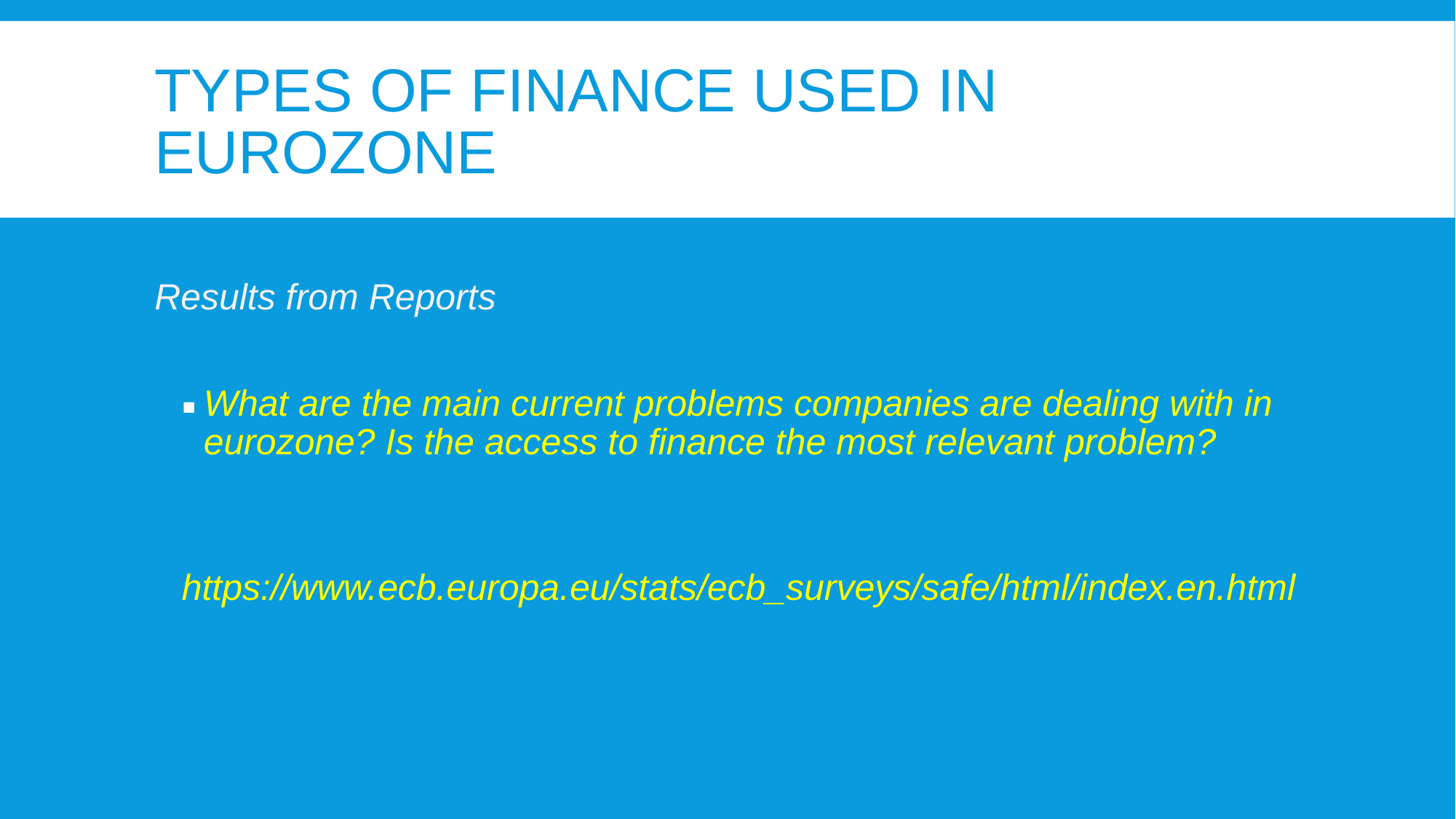

# TYPES OF FINANCE USED IN EUROZONE
Results from Reports

What are the main current problems companies are dealing with in eurozone? Is the access to finance the most relevant problem?

https://www.ecb.europa.eu/stats/ecb_surveys/safe/html/index.en.html